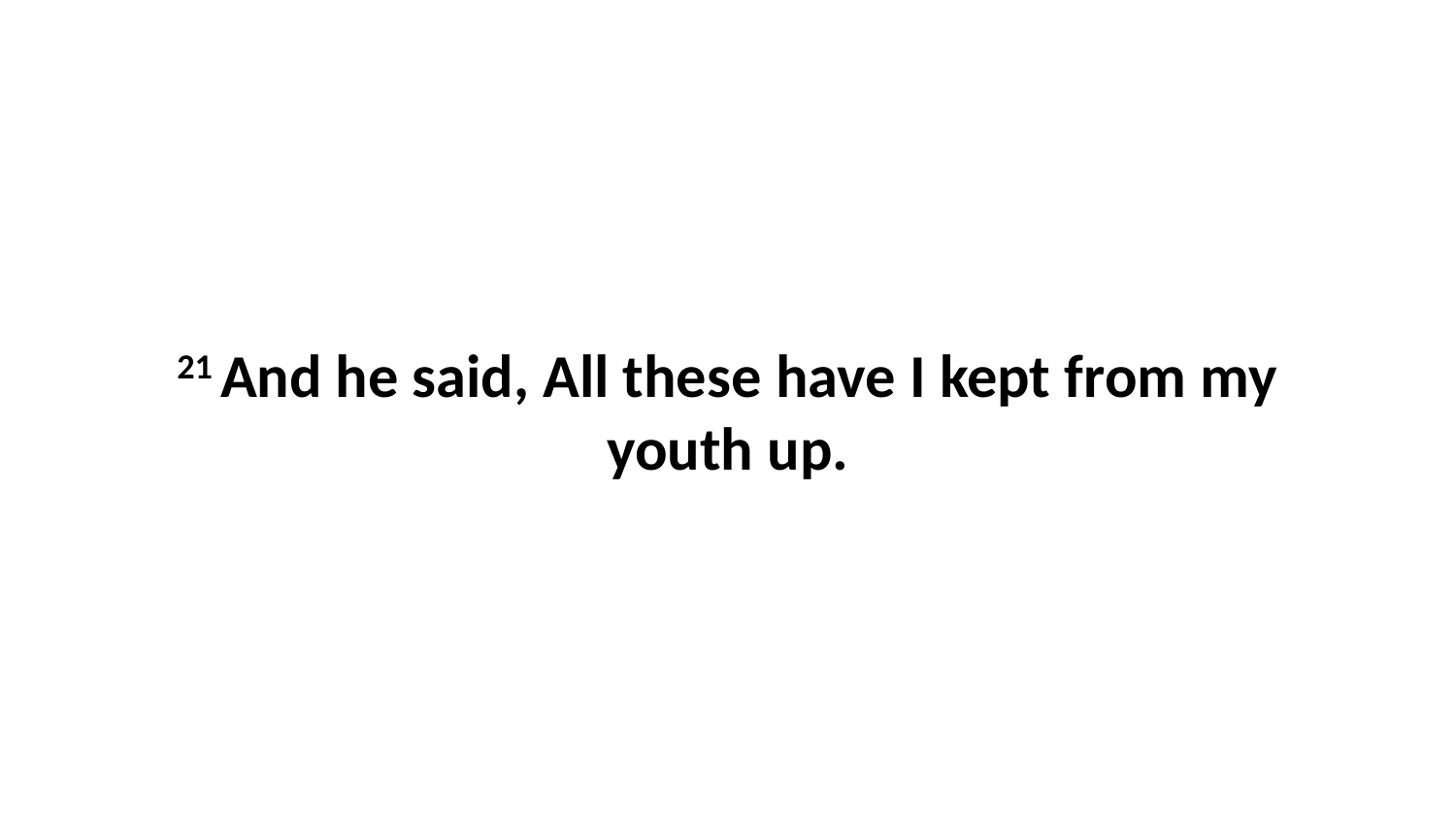

21 And he said, All these have I kept from my youth up.